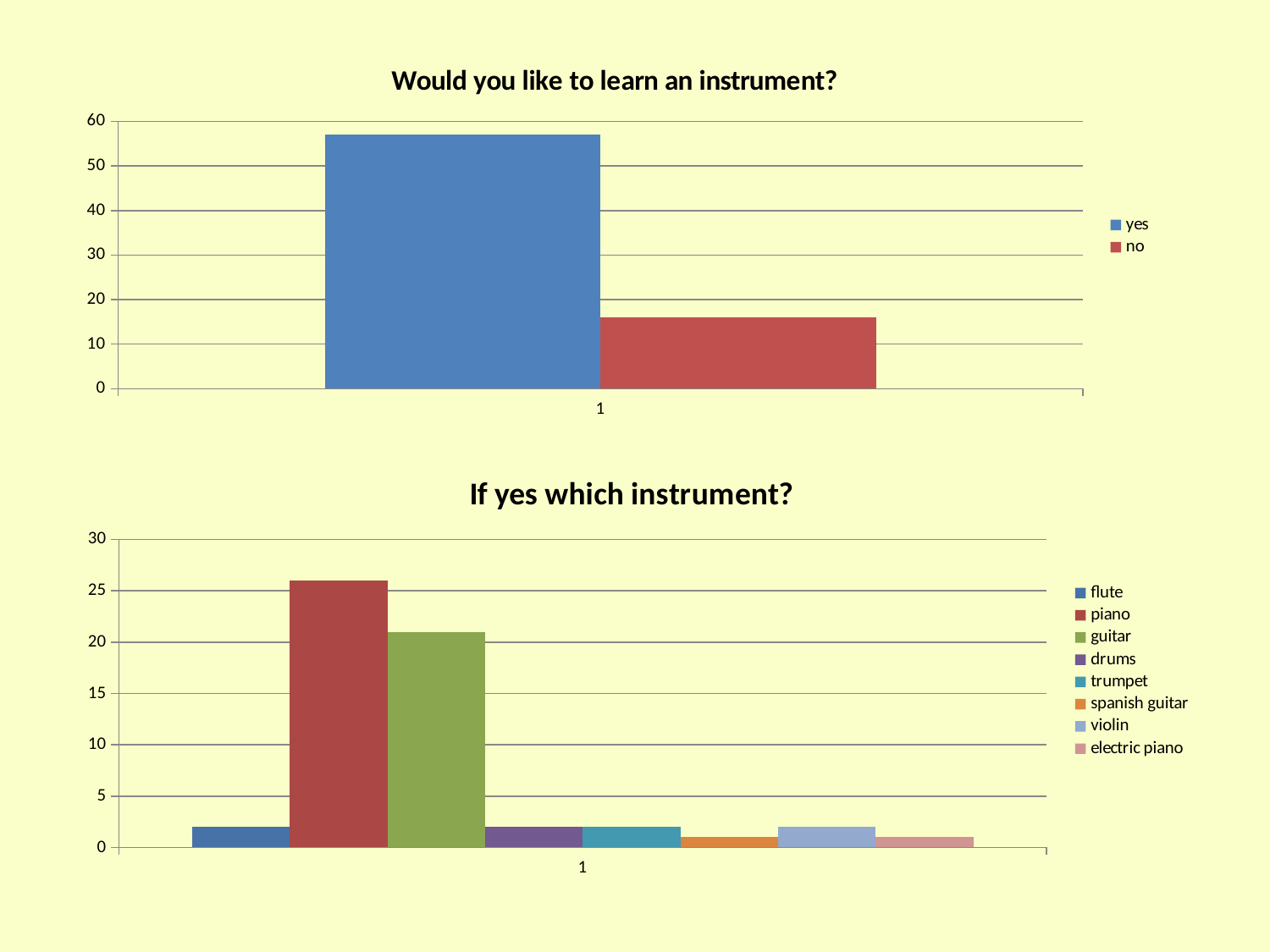

### Chart: Would you like to learn an instrument?

| Category | yes | no |
|---|---|---|

### Chart: If yes which instrument?

| Category | flute | piano | guitar | drums | trumpet | spanish guitar | violin | electric piano |
|---|---|---|---|---|---|---|---|---|